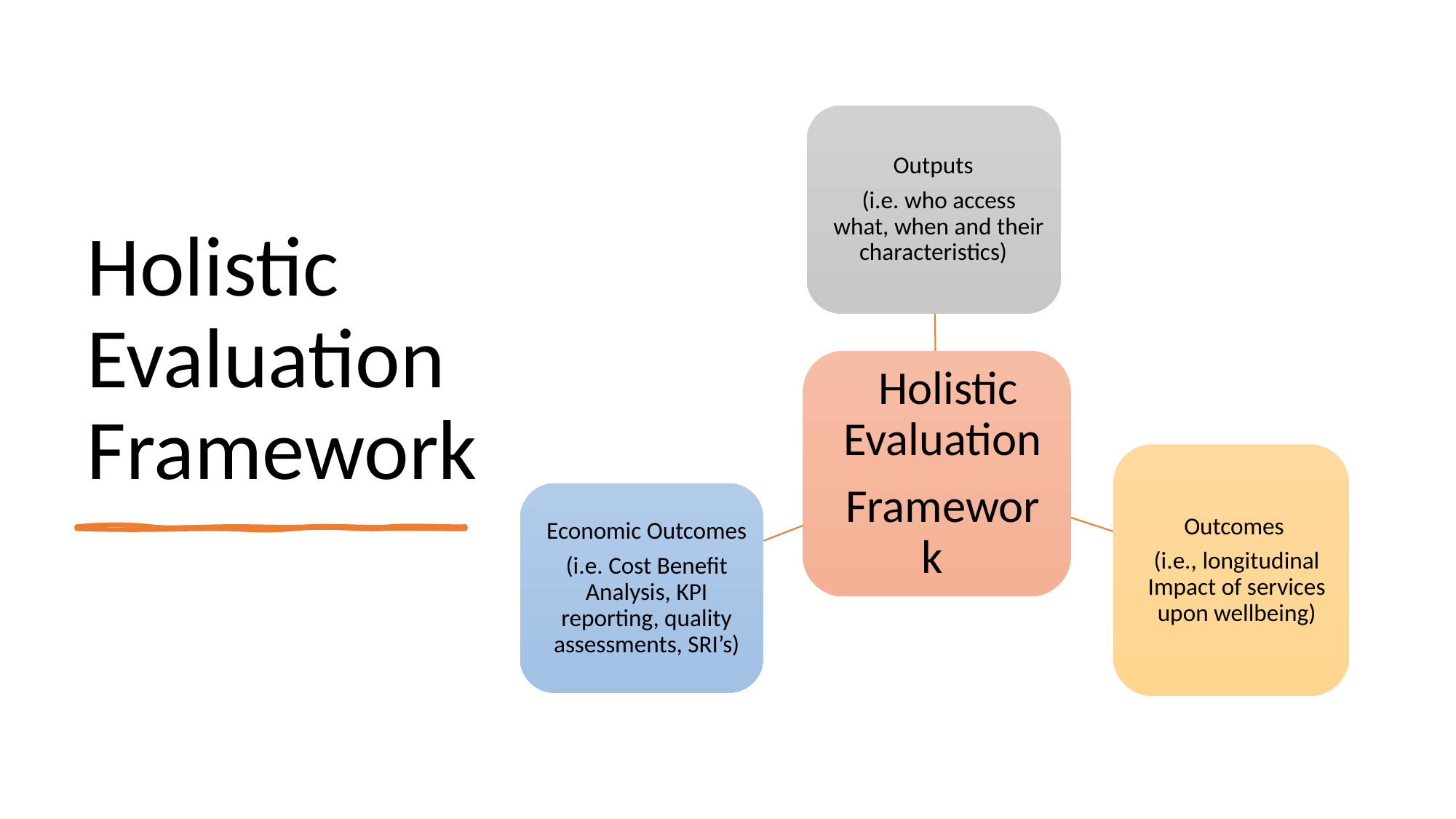

# Holistic Evaluation Framework
 Holistic Evaluation
Framework
Outputs
(i.e. who access what, when and their characteristics)
Outcomes
(i.e., longitudinal Impact of services upon wellbeing)
Economic Outcomes
(i.e. Cost Benefit Analysis, KPI reporting, quality assessments, SRI’s)